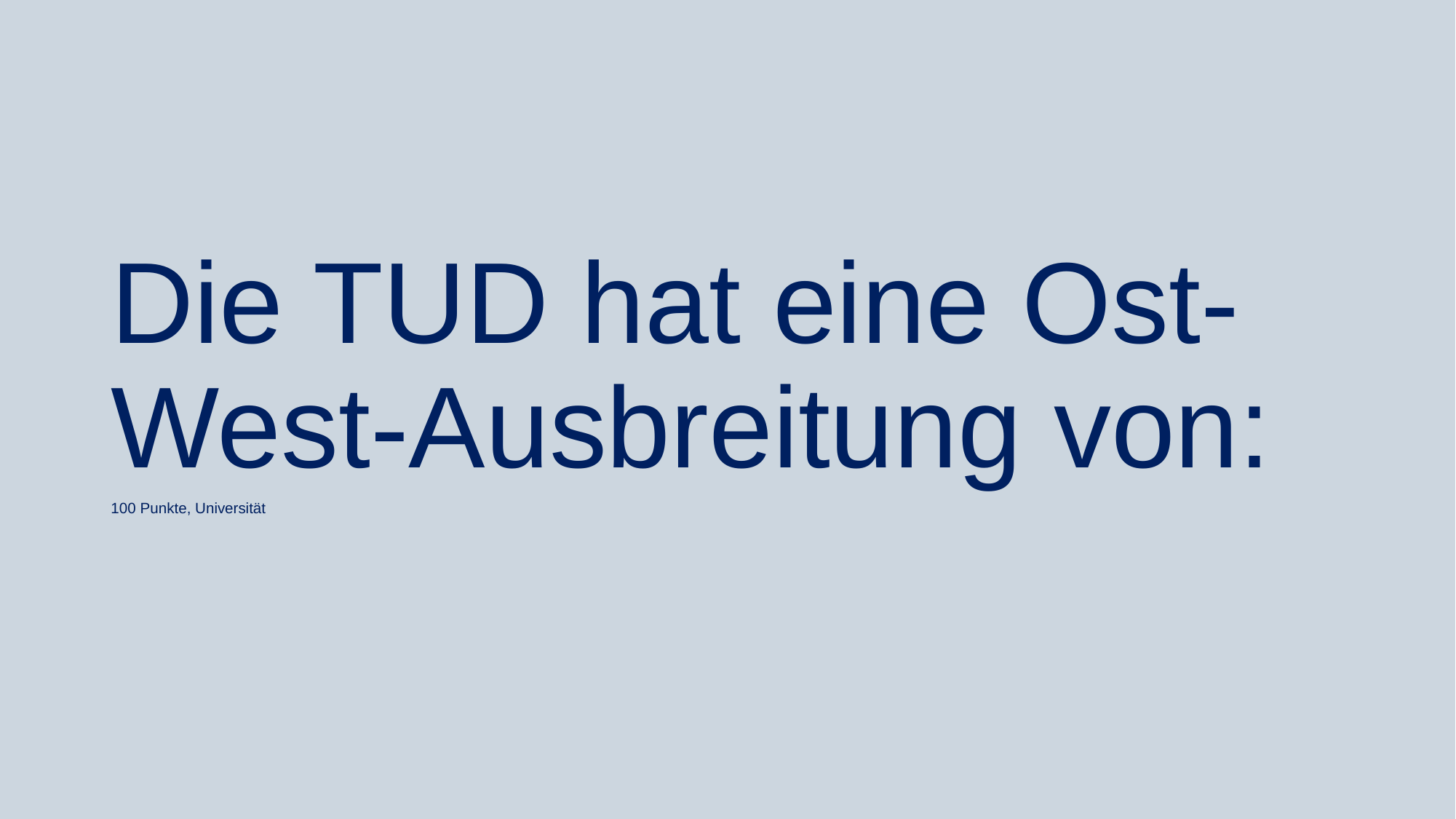

#
Die TUD hat eine Ost-West-Ausbreitung von:
100 Punkte, Universität